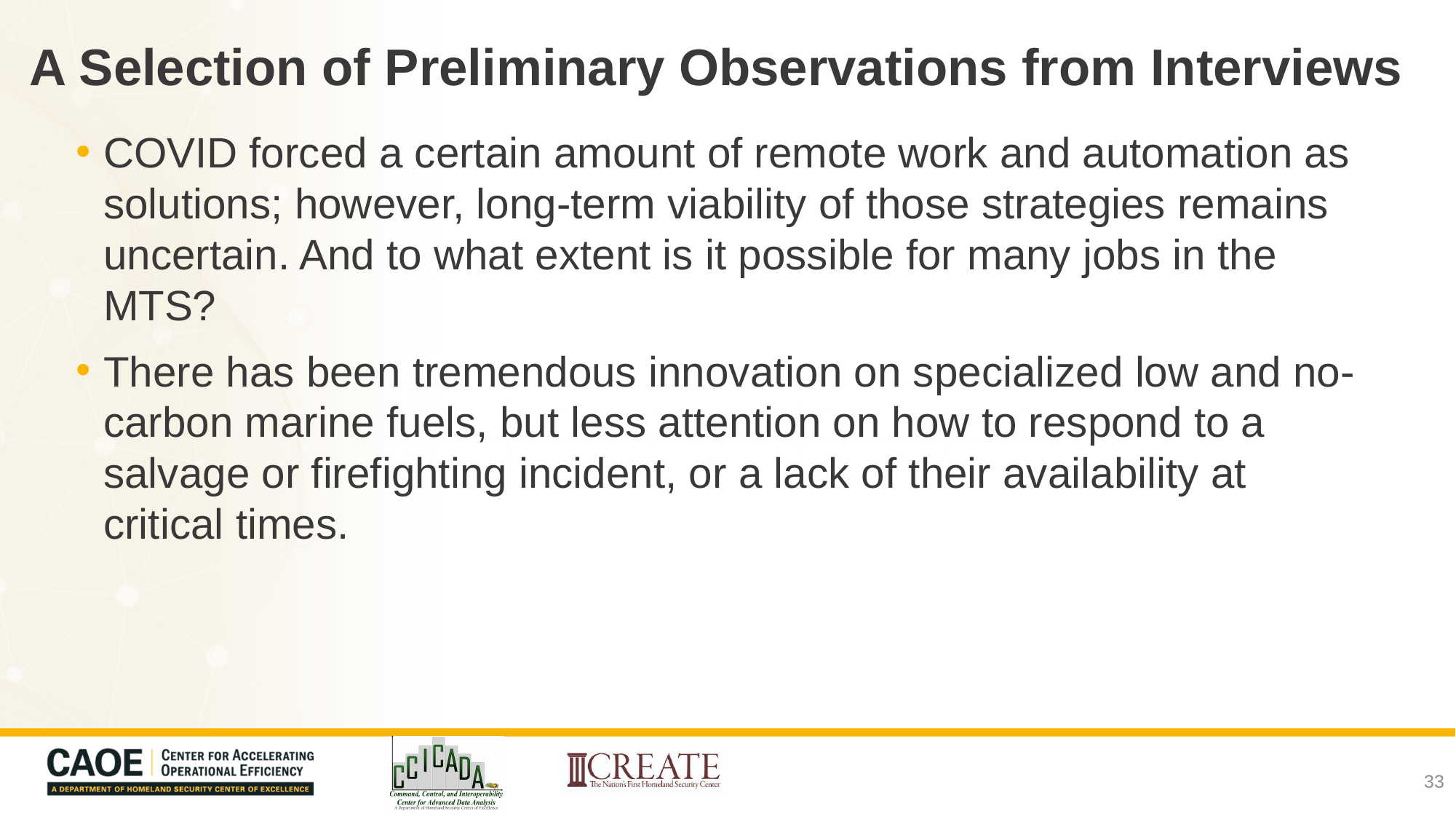

# A Selection of Preliminary Observations from Interviews
COVID forced a certain amount of remote work and automation as solutions; however, long-term viability of those strategies remains uncertain. And to what extent is it possible for many jobs in the MTS?
There has been tremendous innovation on specialized low and no-carbon marine fuels, but less attention on how to respond to a salvage or firefighting incident, or a lack of their availability at critical times.

33